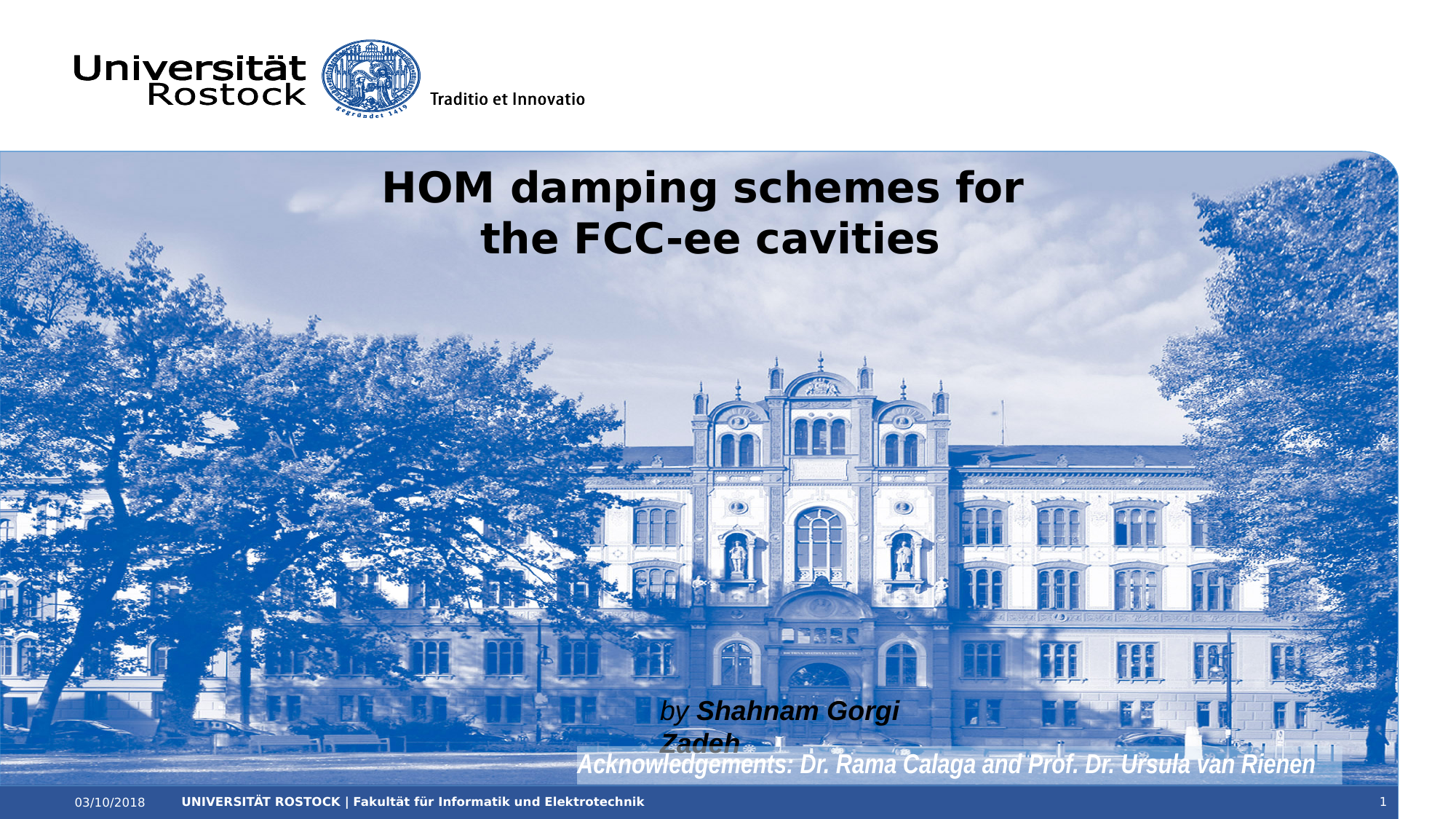

# HOM damping schemes for the FCC-ee cavities
by Shahnam Gorgi Zadeh

Acknowledgements: Dr. Rama Calaga and Prof. Dr. Ursula van Rienen
UNIVERSITÄT ROSTOCK | Fakultät für Informatik und Elektrotechnik
1
03/10/2018